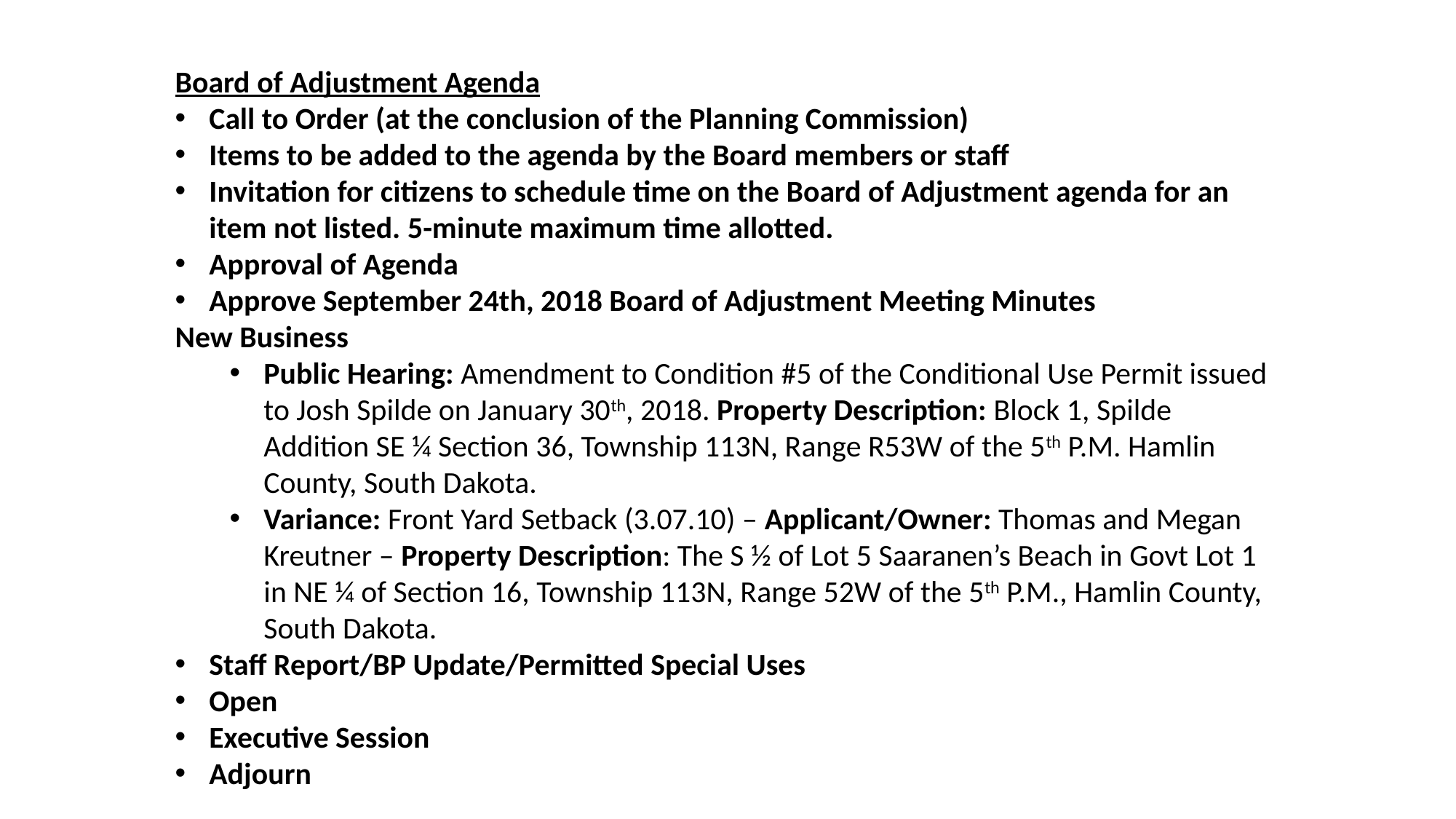

Board of Adjustment Agenda
Call to Order (at the conclusion of the Planning Commission)
Items to be added to the agenda by the Board members or staff
Invitation for citizens to schedule time on the Board of Adjustment agenda for an item not listed. 5-minute maximum time allotted.
Approval of Agenda
Approve September 24th, 2018 Board of Adjustment Meeting Minutes
New Business
Public Hearing: Amendment to Condition #5 of the Conditional Use Permit issued to Josh Spilde on January 30th, 2018. Property Description: Block 1, Spilde Addition SE ¼ Section 36, Township 113N, Range R53W of the 5th P.M. Hamlin County, South Dakota.
Variance: Front Yard Setback (3.07.10) – Applicant/Owner: Thomas and Megan Kreutner – Property Description: The S ½ of Lot 5 Saaranen’s Beach in Govt Lot 1 in NE ¼ of Section 16, Township 113N, Range 52W of the 5th P.M., Hamlin County, South Dakota.
Staff Report/BP Update/Permitted Special Uses
Open
Executive Session
Adjourn